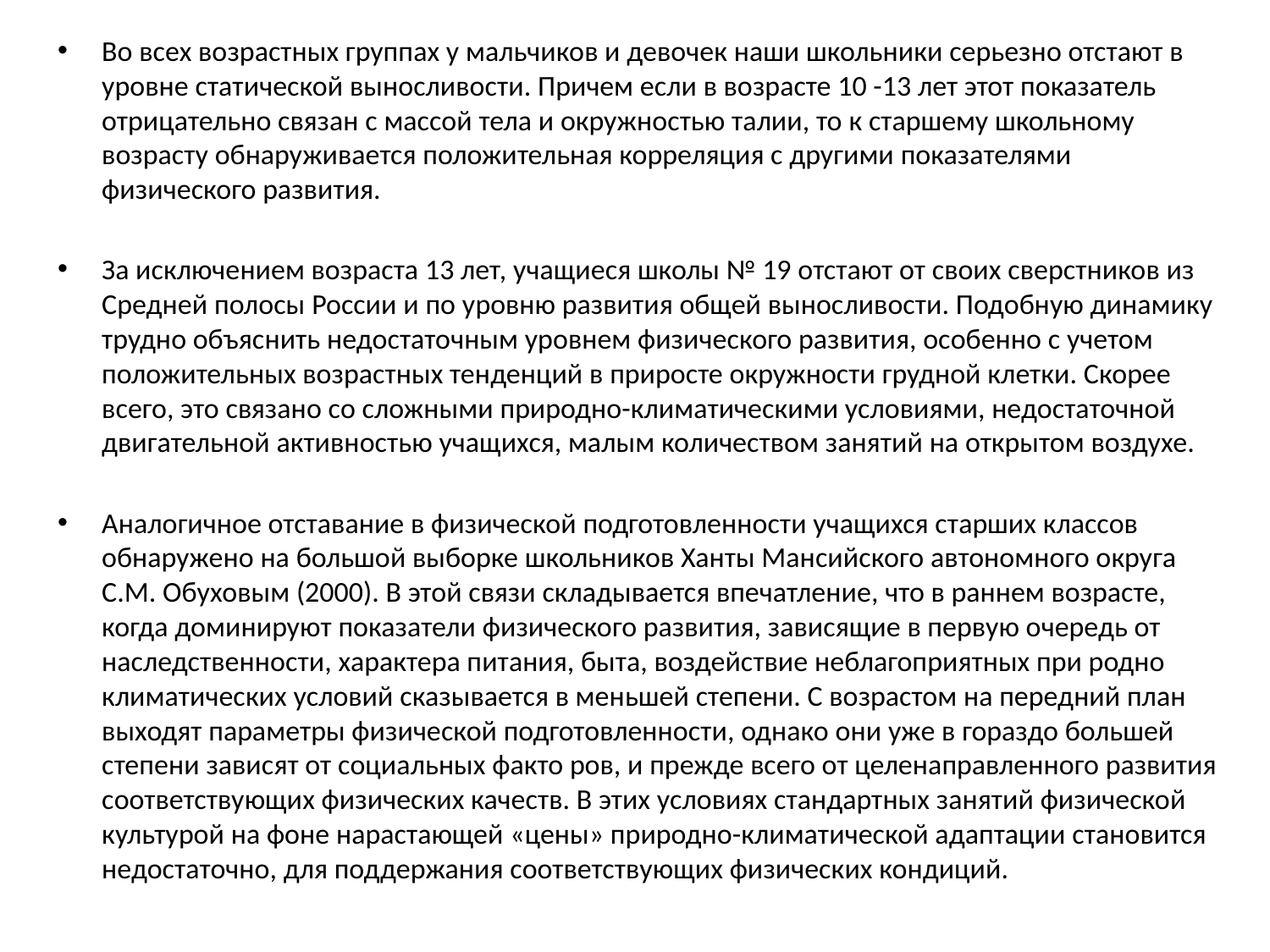

Во всех возрастных группах у мальчиков и девочек наши школьники серьезно отстают в уровне статической выносливости. Причем если в возрасте 10 -13 лет этот показатель отрицательно связан с массой тела и окружностью талии, то к старшему школьному возрасту обнаруживается положительная корреляция с другими показателями физического развития.

За исключением возраста 13 лет, учащиеся школы № 19 отстают от своих сверстников из Средней полосы России и по уровню развития общей выносливости. Подобную динамику трудно объяснить недостаточным уровнем физического развития, особенно с учетом положительных возрастных тенденций в приросте окружности грудной клетки. Скорее всего, это связано со сложными природно-климатическими условиями, недостаточной двигательной активностью учащихся, малым количеством занятий на открытом воздухе.

Аналогичное отставание в физической подготовленности учащихся старших классов обнаружено на большой выборке школьников Ханты Мансийского автономного округа С.М. Обуховым (2000). В этой связи складывается впечатление, что в раннем возрасте, когда доминируют показатели физического развития, зависящие в первую очередь от наследственности, характера питания, быта, воздействие неблагоприятных при родно климатических условий сказывается в меньшей степени. С возрастом на передний план выходят параметры физической подготовленности, однако они уже в гораздо большей степени зависят от социальных факто ров, и прежде всего от целенаправленного развития соответствующих физических качеств. В этих условиях стандартных занятий физической культурой на фоне нарастающей «цены» природно-климатической адаптации становится недостаточно, для поддержания соответствующих физических кондиций.